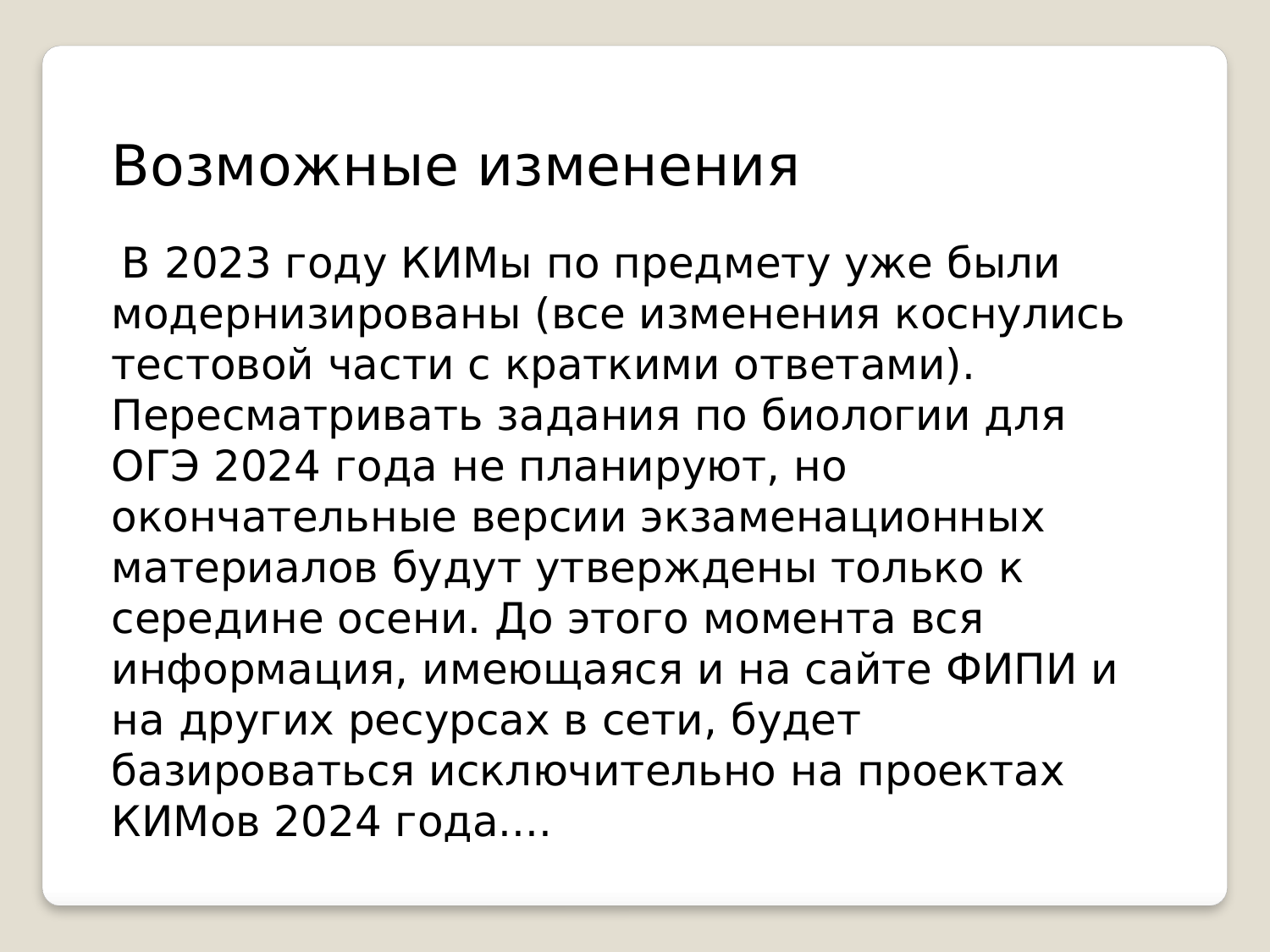

Возможные изменения

 В 2023 году КИМы по предмету уже были модернизированы (все изменения коснулись тестовой части с краткими ответами). Пересматривать задания по биологии для ОГЭ 2024 года не планируют, но окончательные версии экзаменационных материалов будут утверждены только к середине осени. До этого момента вся информация, имеющаяся и на сайте ФИПИ и на других ресурсах в сети, будет базироваться исключительно на проектах КИМов 2024 года....